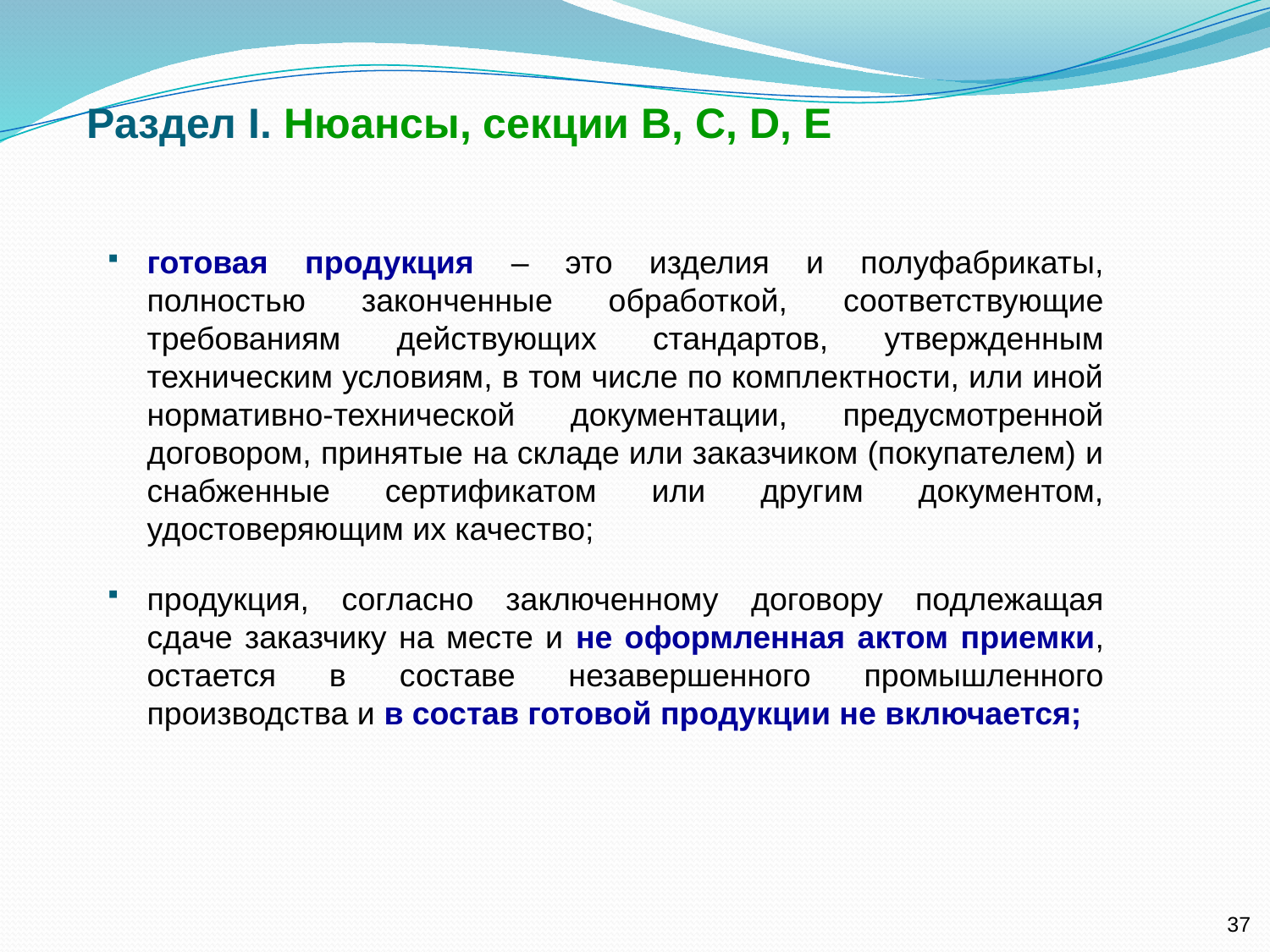

Раздел I. Нюансы, секции B, C, D, E
готовая продукция – это изделия и полуфабрикаты, полностью законченные обработкой, соответствующие требованиям действующих стандартов, утвержденным техническим условиям, в том числе по комплектности, или иной нормативно-технической документации, предусмотренной договором, принятые на складе или заказчиком (покупателем) и снабженные сертификатом или другим документом, удостоверяющим их качество;
продукция, согласно заключенному договору подлежащая сдаче заказчику на месте и не оформленная актом приемки, остается в составе незавершенного промышленного производства и в состав готовой продукции не включается;

37